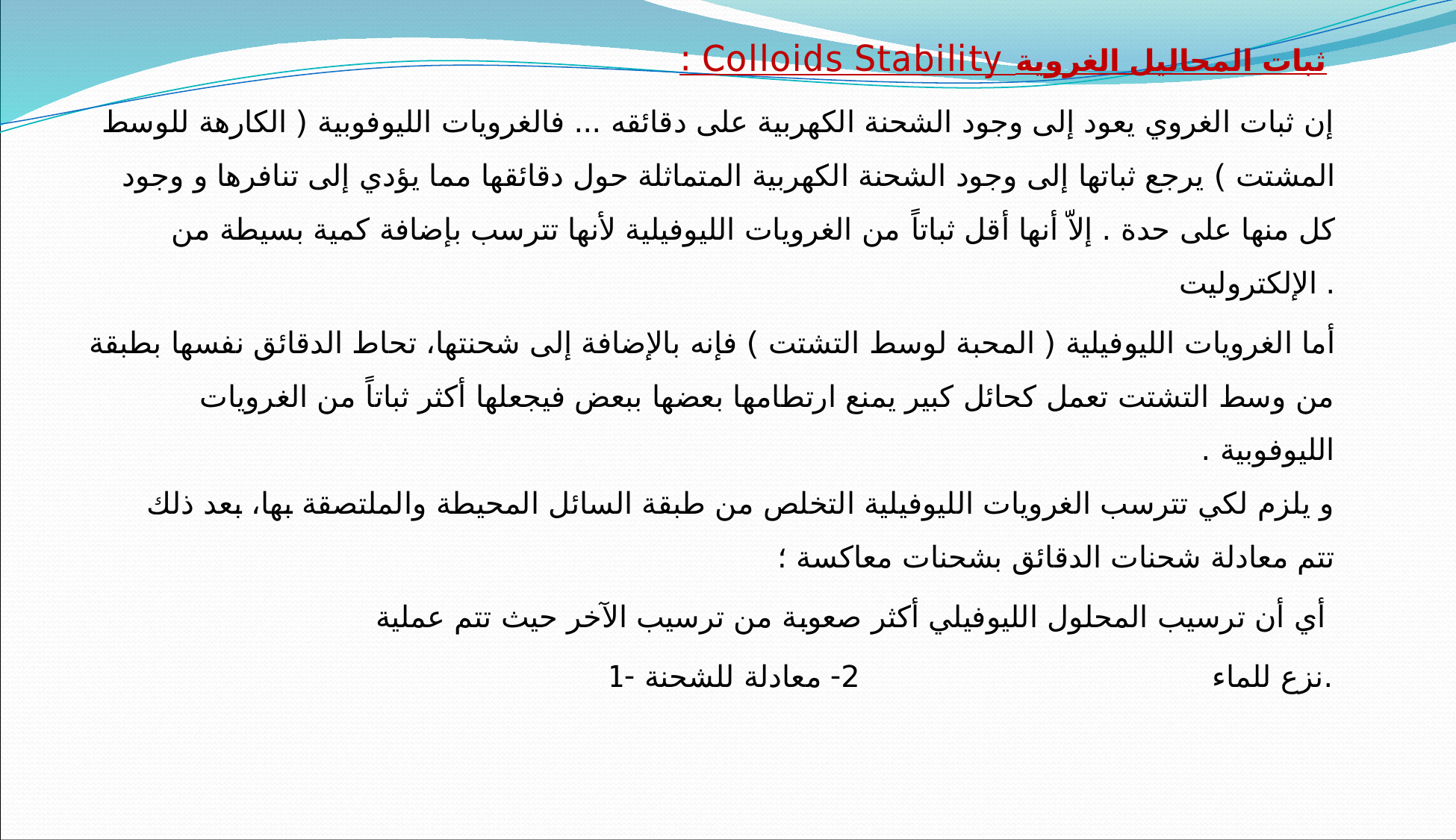

: Colloids Stability ثبات المحاليل الغروية
إن ثبات الغروي يعود إلى وجود الشحنة الكهربية على دقائقه ... فالغرويات الليوفوبية ( الكارهة للوسط المشتت ) يرجع ثباتها إلى وجود الشحنة الكهربية المتماثلة حول دقائقها مما يؤدي إلى تنافرها و وجود كل منها على حدة . إلاّ أنها أقل ثباتاً من الغرويات الليوفيلية لأنها تترسب بإضافة كمية بسيطة من الإلكتروليت .
أما الغرويات الليوفيلية ( المحبة لوسط التشتت ) فإنه بالإضافة إلى شحنتها، تحاط الدقائق نفسها بطبقة من وسط التشتت تعمل كحائل كبير يمنع ارتطامها بعضها ببعض فيجعلها أكثر ثباتاً من الغرويات الليوفوبية .
و يلزم لكي تترسب الغرويات الليوفيلية التخلص من طبقة السائل المحيطة والملتصقة بها، بعد ذلك تتم معادلة شحنات الدقائق بشحنات معاكسة ؛
 أي أن ترسيب المحلول الليوفيلي أكثر صعوبة من ترسيب الآخر حيث تتم عملية
1- نزع للماء                                      2- معادلة للشحنة.